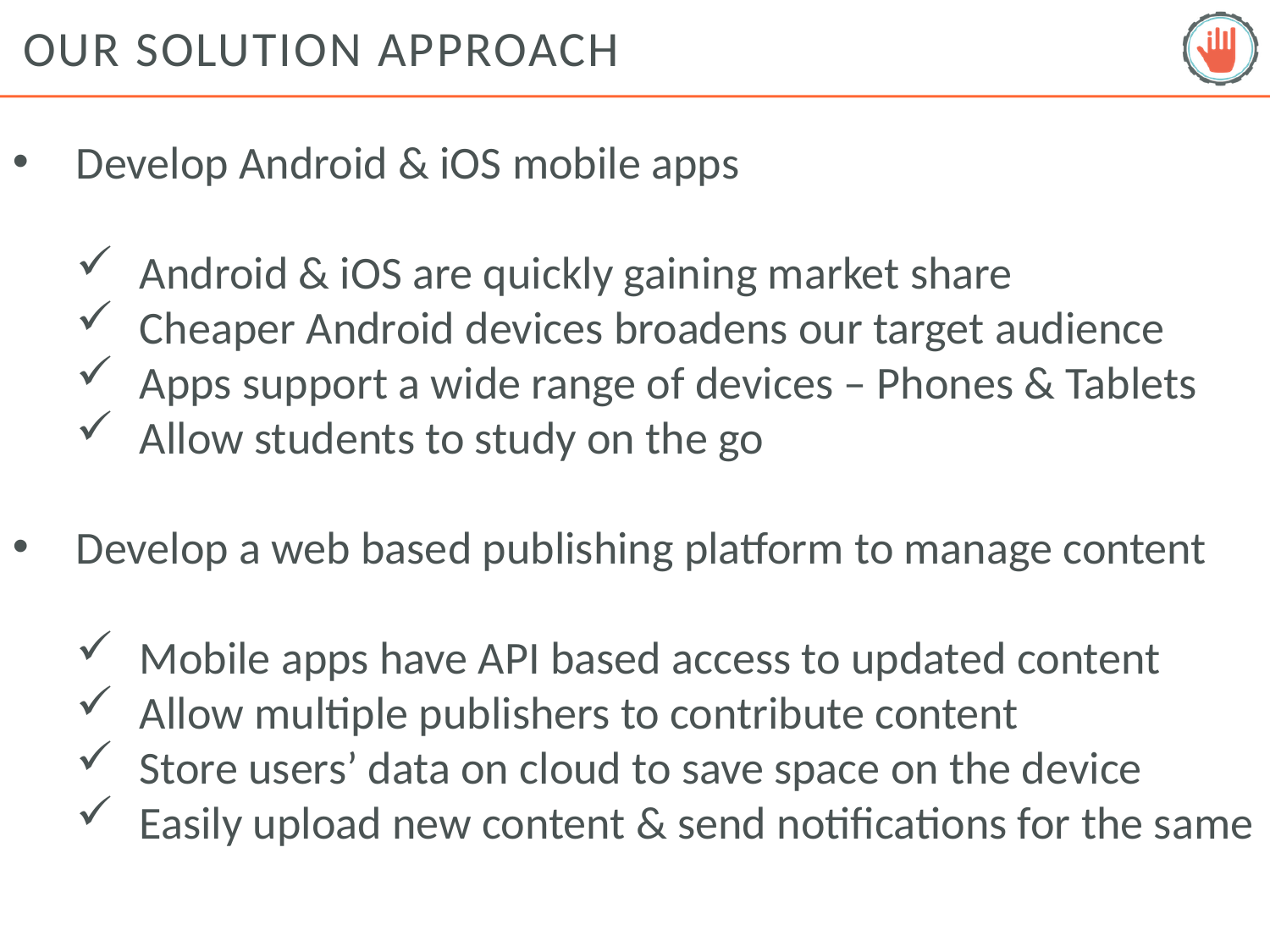

# Our solution approach
Develop Android & iOS mobile apps

Android & iOS are quickly gaining market share
Cheaper Android devices broadens our target audience
Apps support a wide range of devices – Phones & Tablets
Allow students to study on the go

Develop a web based publishing platform to manage content

Mobile apps have API based access to updated content
Allow multiple publishers to contribute content
Store users’ data on cloud to save space on the device
Easily upload new content & send notifications for the same